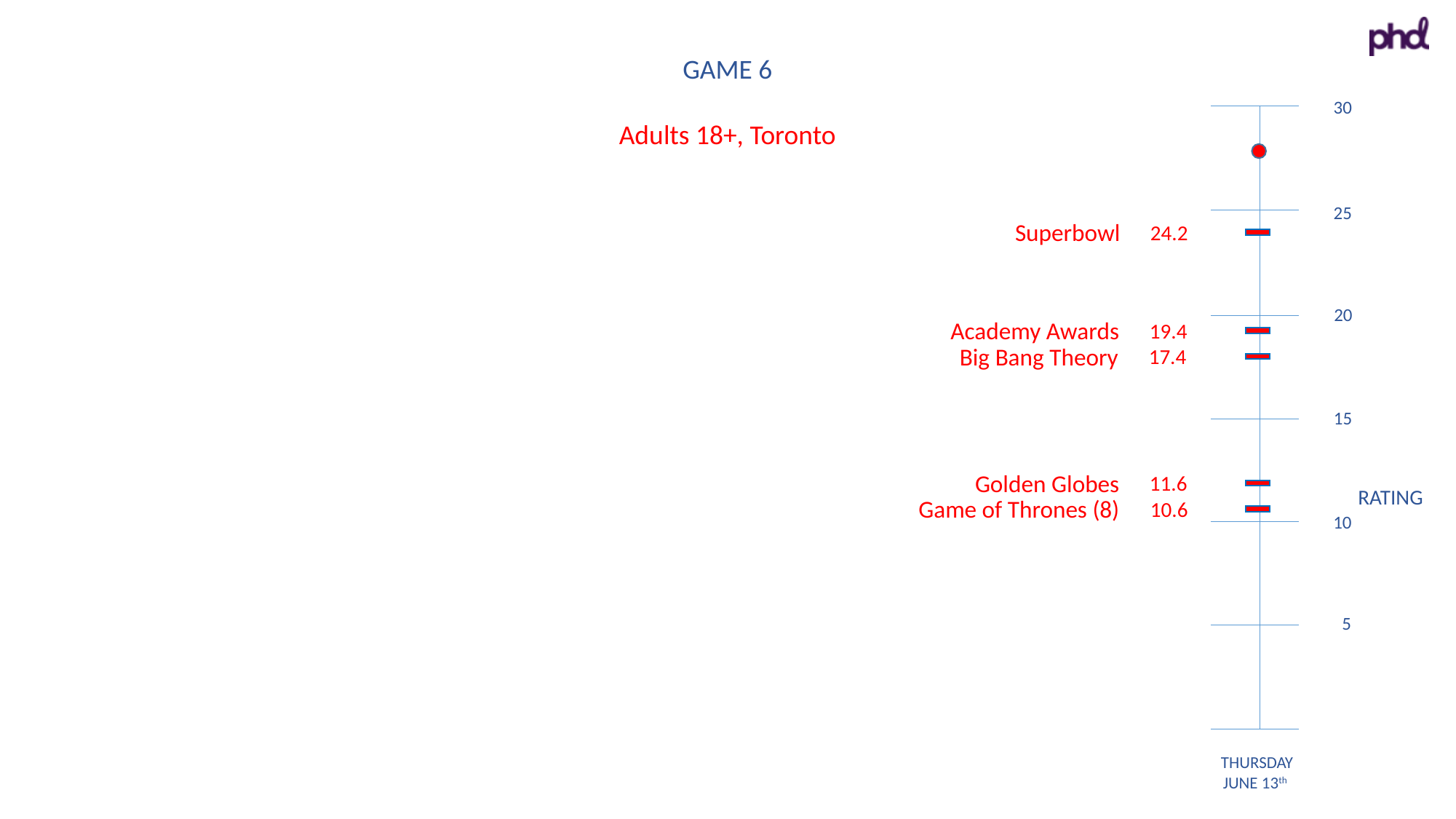

GAME 6
30
25
20
15
10
5
Adults 18+, Toronto

Superbowl
24.2

Academy Awards
19.4

Big Bang Theory
17.4

Golden Globes
11.6

RATING
Game of Thrones (8)
10.6

THURSDAY
JUNE 13th